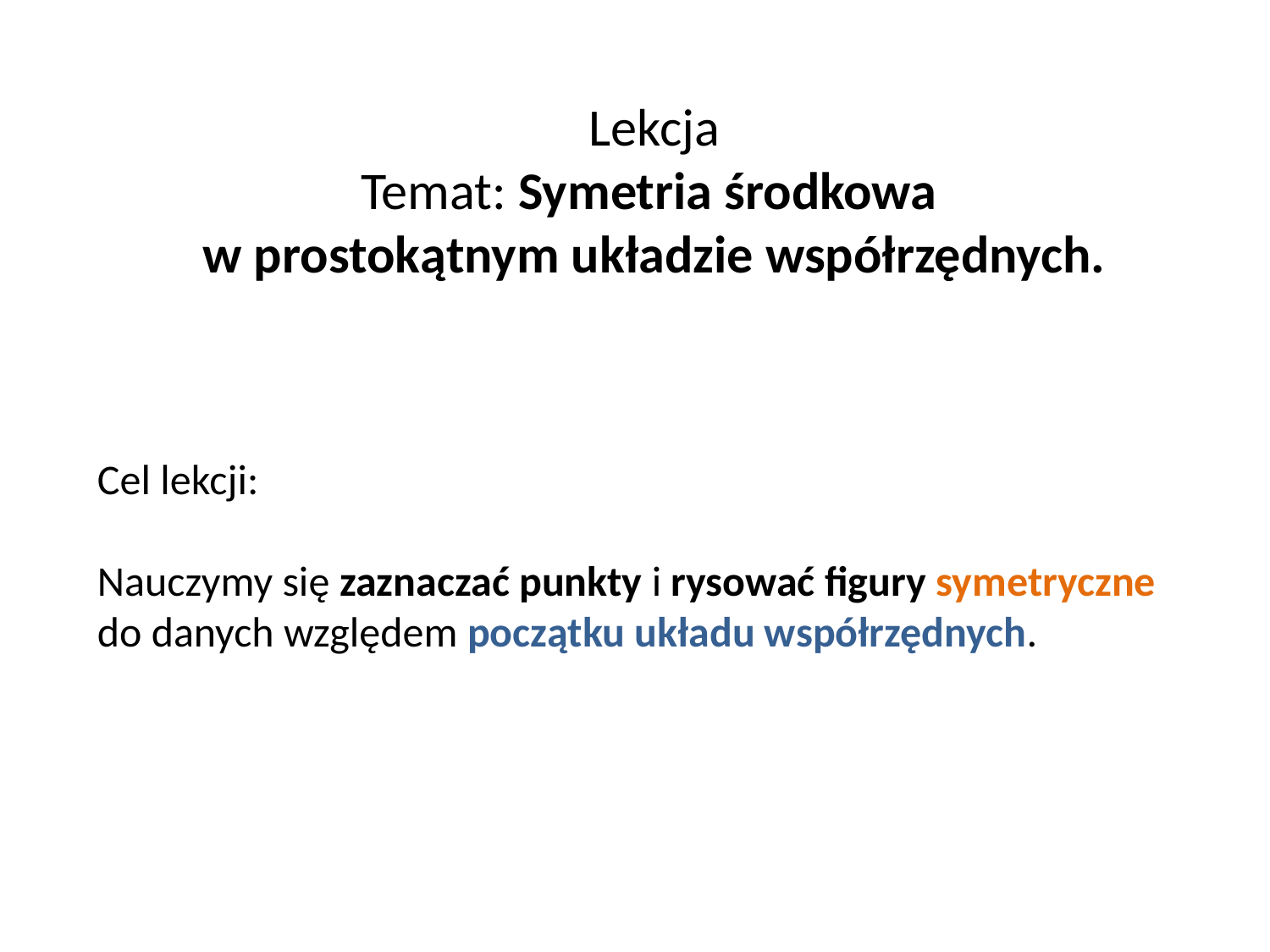

# Lekcja Temat: Symetria środkowa w prostokątnym układzie współrzędnych.
Cel lekcji:

Nauczymy się zaznaczać punkty i rysować figury symetryczne do danych względem początku układu współrzędnych.